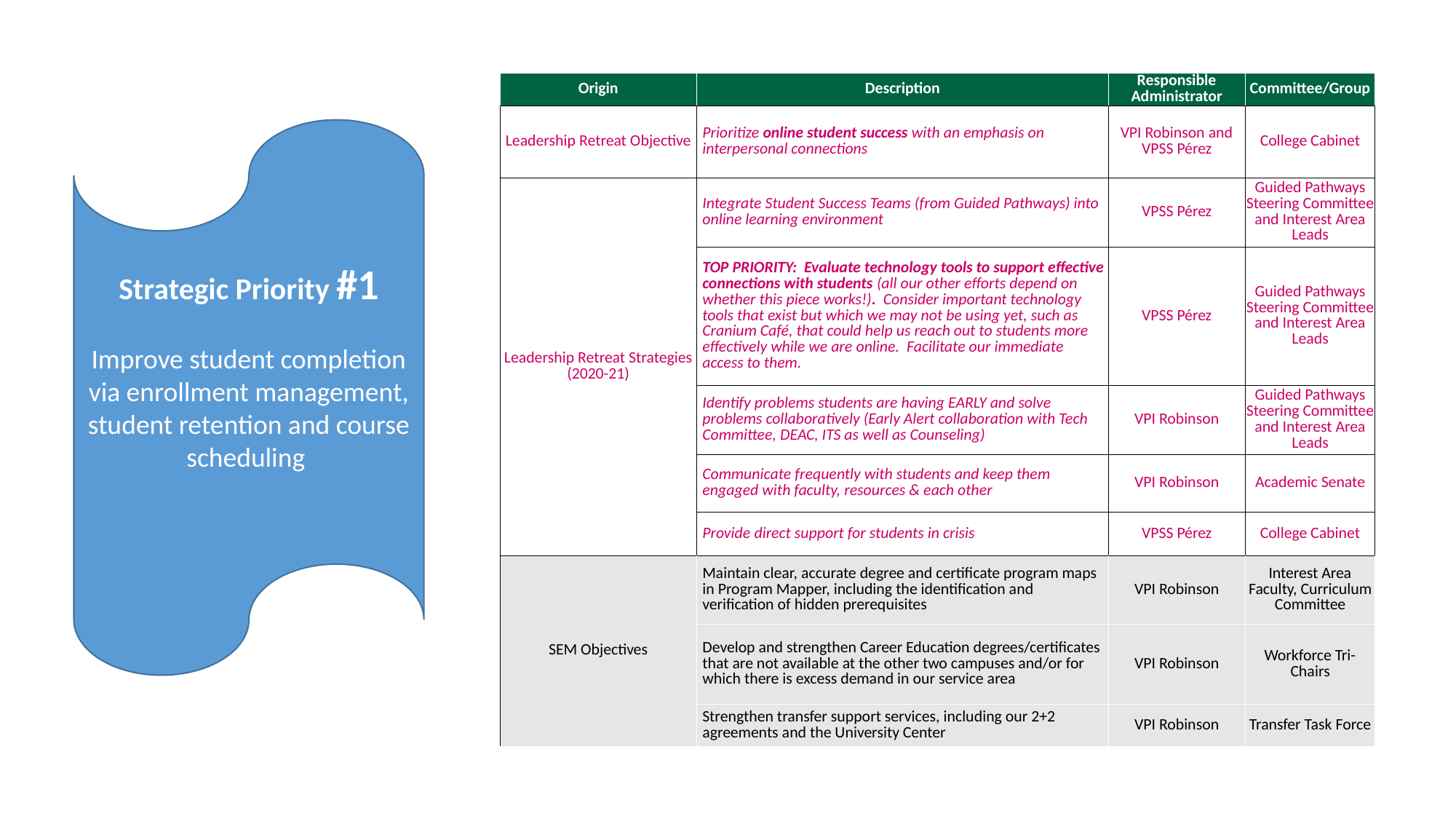

| Origin | Description | Responsible Administrator | Committee/Group |
| --- | --- | --- | --- |
| Leadership Retreat Objective | Prioritize online student success with an emphasis on interpersonal connections | VPI Robinson and VPSS Pérez | College Cabinet |
| Leadership Retreat Strategies (2020-21) | Integrate Student Success Teams (from Guided Pathways) into online learning environment | VPSS Pérez | Guided Pathways Steering Committee and Interest Area Leads |
|  | TOP PRIORITY: Evaluate technology tools to support effective connections with students (all our other efforts depend on whether this piece works!). Consider important technology tools that exist but which we may not be using yet, such as Cranium Café, that could help us reach out to students more effectively while we are online. Facilitate our immediate access to them. | VPSS Pérez | Guided Pathways Steering Committee and Interest Area Leads |
|  | Identify problems students are having EARLY and solve problems collaboratively (Early Alert collaboration with Tech Committee, DEAC, ITS as well as Counseling) | VPI Robinson | Guided Pathways Steering Committee and Interest Area Leads |
|  | Communicate frequently with students and keep them engaged with faculty, resources & each other | VPI Robinson | Academic Senate |
|  | Provide direct support for students in crisis | VPSS Pérez | College Cabinet |
| SEM Objectives | Maintain clear, accurate degree and certificate program maps in Program Mapper, including the identification and verification of hidden prerequisites | VPI Robinson | Interest Area Faculty, Curriculum Committee |
|  | Develop and strengthen Career Education degrees/certificates that are not available at the other two campuses and/or for which there is excess demand in our service area | VPI Robinson | Workforce Tri-Chairs |
|  | Strengthen transfer support services, including our 2+2 agreements and the University Center | VPI Robinson | Transfer Task Force |
Strategic Priority #1

Improve student completion via enrollment management, student retention and course scheduling